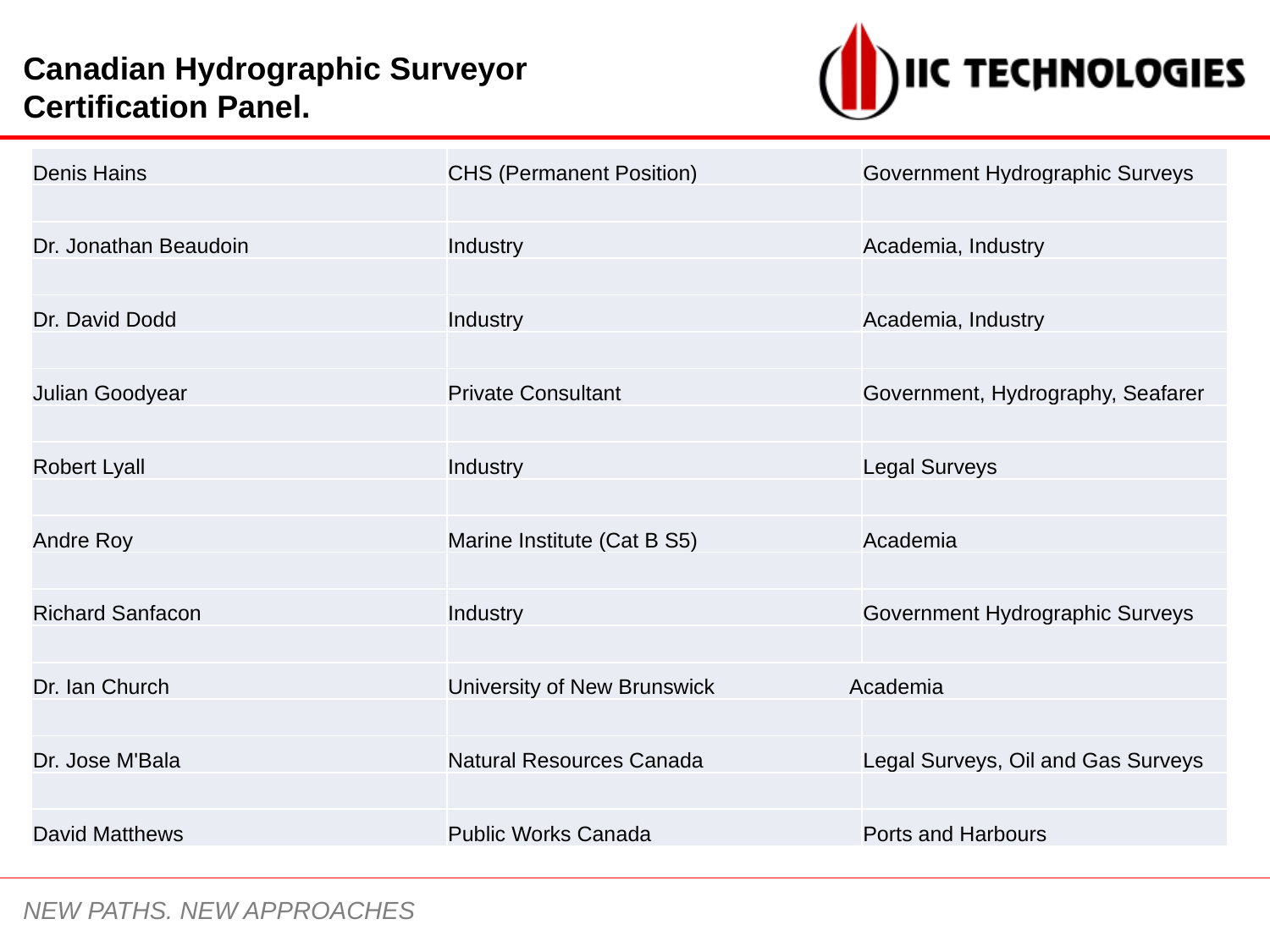

Canadian Hydrographic Surveyor
Certification Panel.
| Denis Hains | CHS (Permanent Position) | Government Hydrographic Surveys |
| --- | --- | --- |
|  |  |  |
| Dr. Jonathan Beaudoin | Industry | Academia, Industry |
|  |  |  |
| Dr. David Dodd | Industry | Academia, Industry |
|  |  |  |
| Julian Goodyear | Private Consultant | Government, Hydrography, Seafarer |
|  |  |  |
| Robert Lyall | Industry | Legal Surveys |
|  |  |  |
| Andre Roy | Marine Institute (Cat B S5) | Academia |
|  |  |  |
| Richard Sanfacon | Industry | Government Hydrographic Surveys |
|  |  |  |
| Dr. Ian Church | University of New Brunswick Academia |  |
|  |  |  |
| Dr. Jose M'Bala | Natural Resources Canada | Legal Surveys, Oil and Gas Surveys |
|  |  |  |
| David Matthews | Public Works Canada | Ports and Harbours |